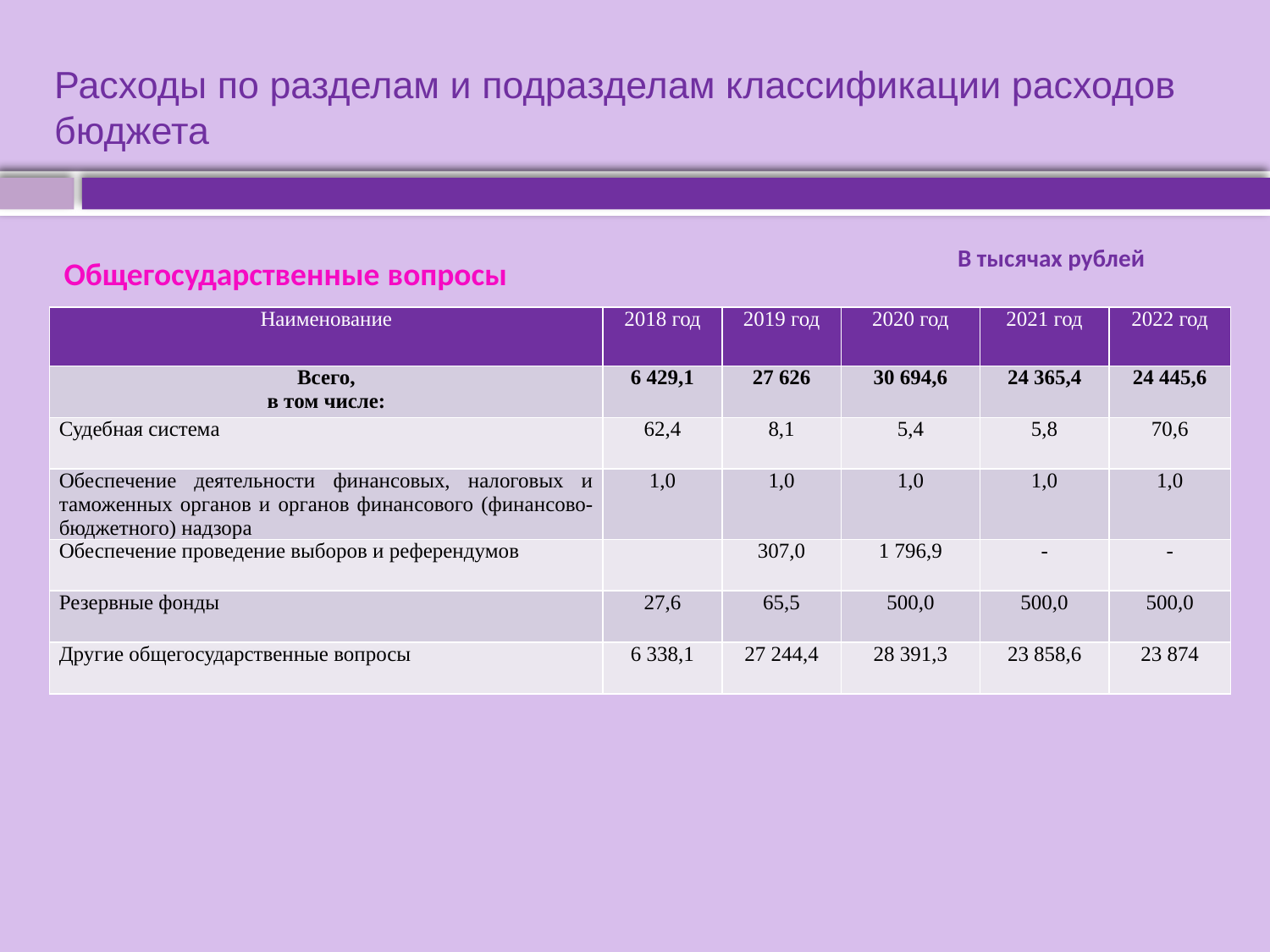

# Расходы по разделам и подразделам классификации расходов бюджета
В тысячах рублей
Общегосударственные вопросы
| Наименование | 2018 год | 2019 год | 2020 год | 2021 год | 2022 год |
| --- | --- | --- | --- | --- | --- |
| Всего, в том числе: | 6 429,1 | 27 626 | 30 694,6 | 24 365,4 | 24 445,6 |
| Судебная система | 62,4 | 8,1 | 5,4 | 5,8 | 70,6 |
| Обеспечение деятельности финансовых, налоговых и таможенных органов и органов финансового (финансово-бюджетного) надзора | 1,0 | 1,0 | 1,0 | 1,0 | 1,0 |
| Обеспечение проведение выборов и референдумов |  | 307,0 | 1 796,9 | - | - |
| Резервные фонды | 27,6 | 65,5 | 500,0 | 500,0 | 500,0 |
| Другие общегосударственные вопросы | 6 338,1 | 27 244,4 | 28 391,3 | 23 858,6 | 23 874 |